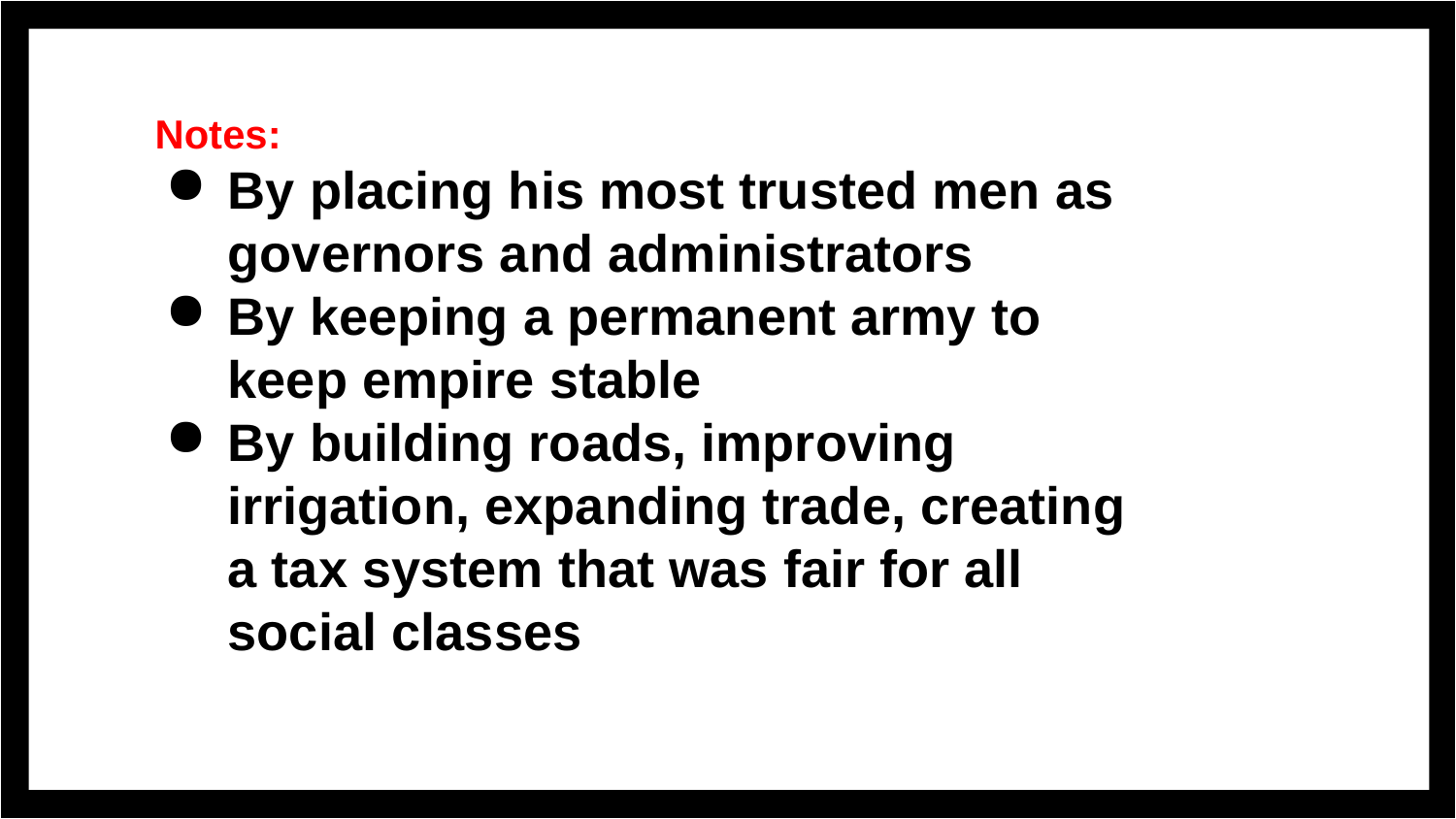

# Notes:
By placing his most trusted men as governors and administrators
By keeping a permanent army to keep empire stable
By building roads, improving irrigation, expanding trade, creating a tax system that was fair for all social classes